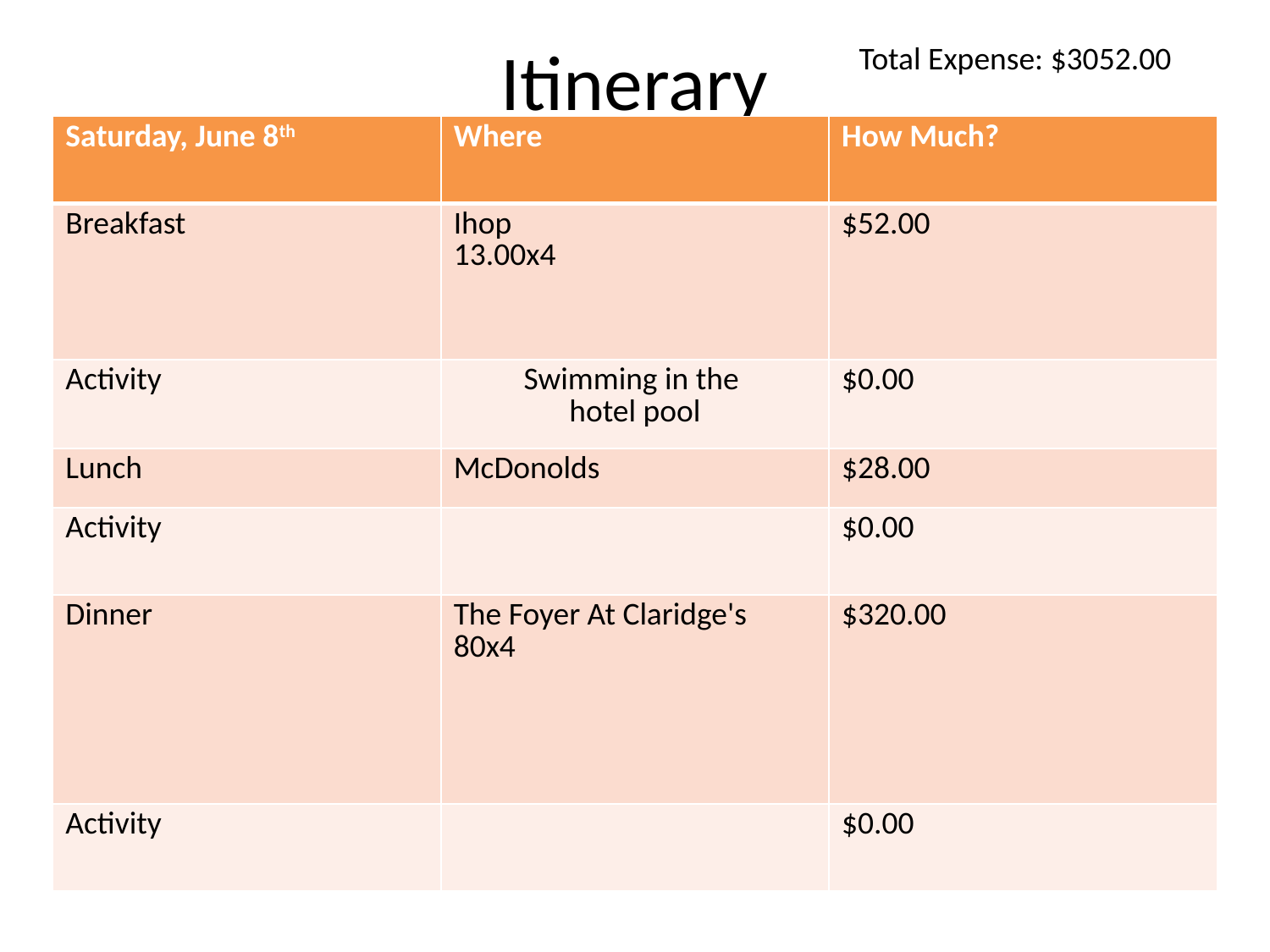

# Itinerary
Total Expense: $3052.00
| Saturday, June 8th | Where | How Much? |
| --- | --- | --- |
| Breakfast | Ihop 13.00x4 | $52.00 |
| Activity | Swimming in the hotel pool | $0.00 |
| Lunch | McDonolds | $28.00 |
| Activity |  | $0.00 |
| Dinner | The Foyer At Claridge's 80x4 | $320.00 |
| Activity |  | $0.00 |